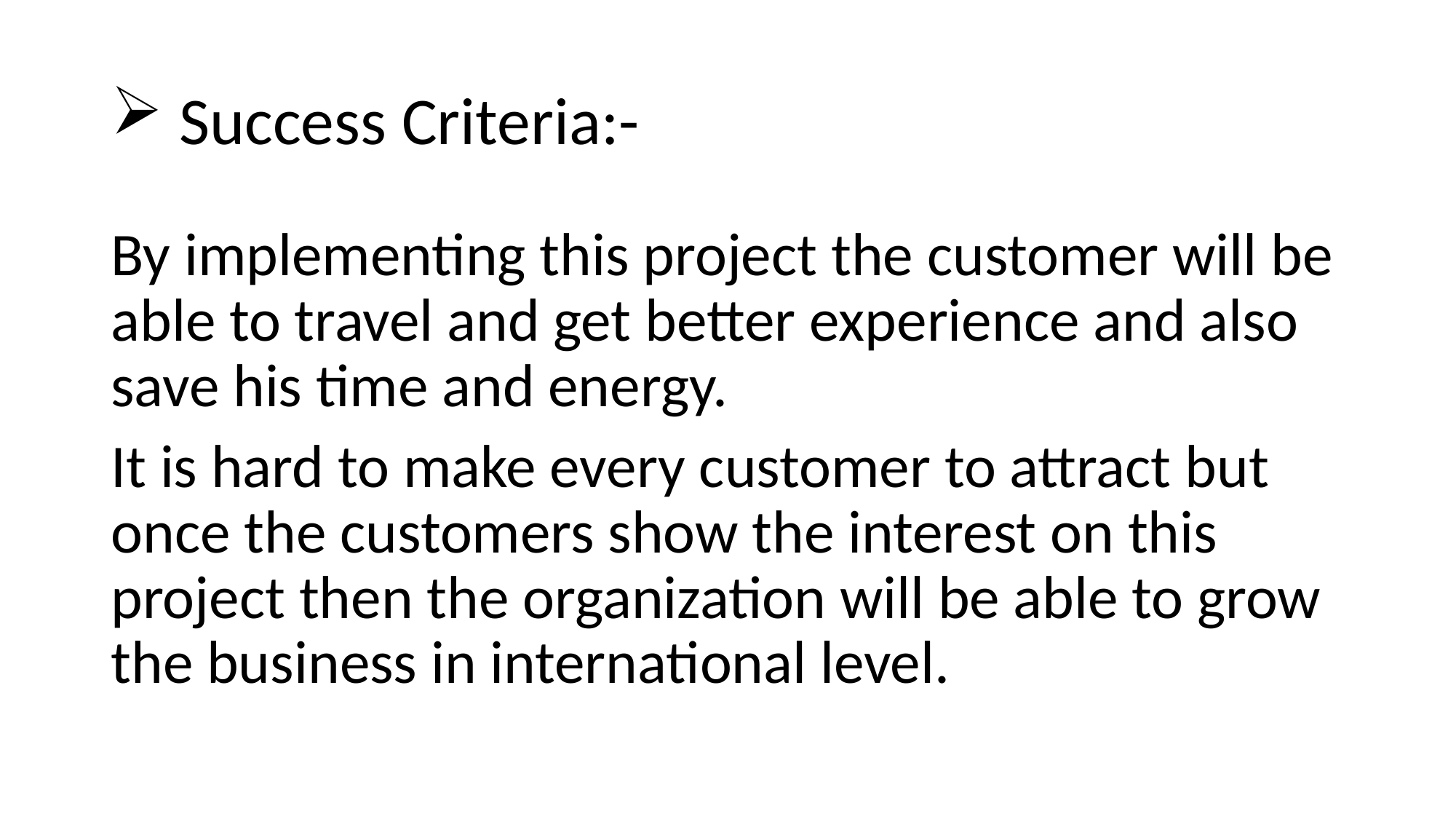

# Success Criteria:-
By implementing this project the customer will be able to travel and get better experience and also save his time and energy.
It is hard to make every customer to attract but once the customers show the interest on this project then the organization will be able to grow the business in international level.